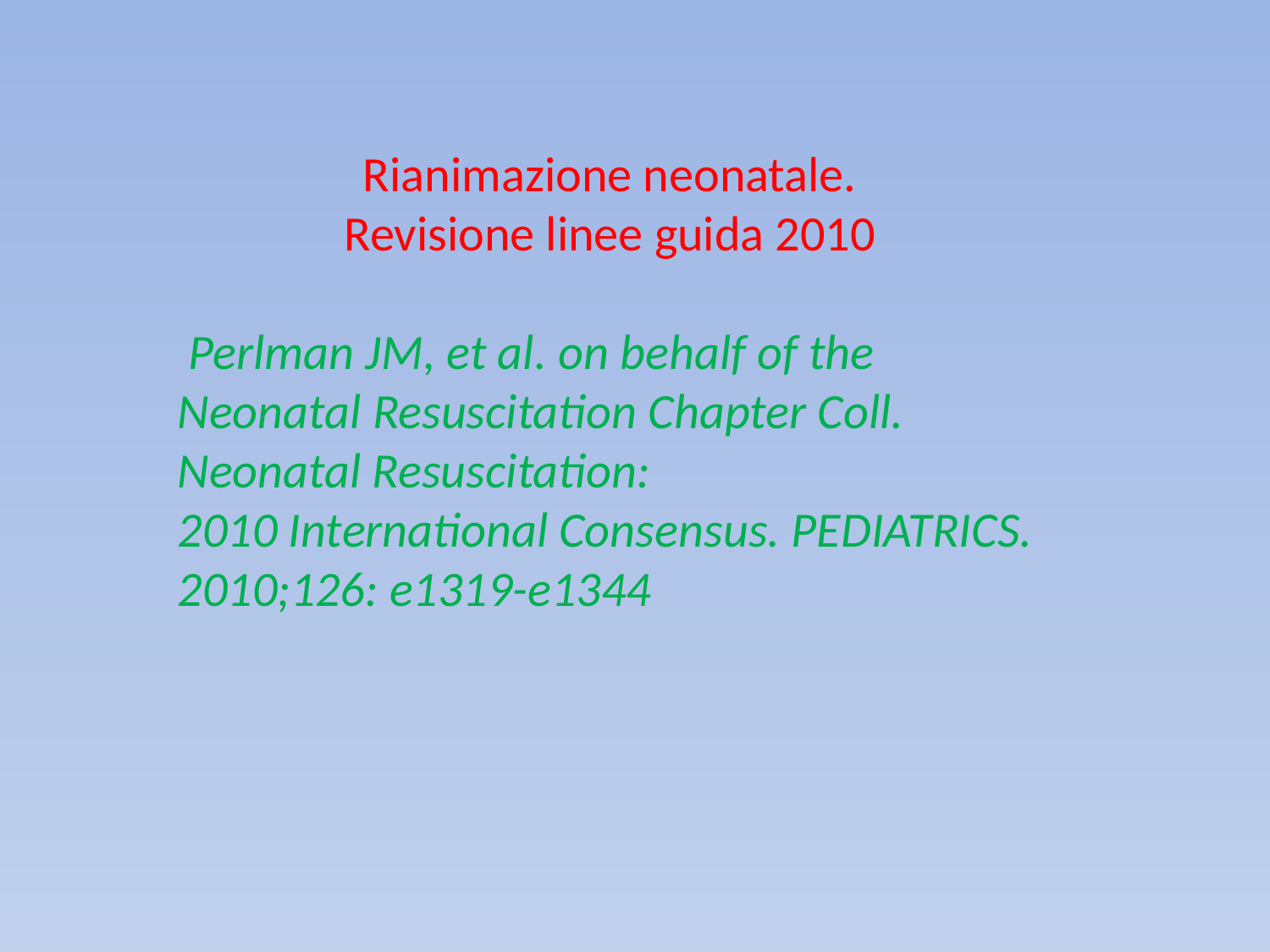

Rianimazione neonatale.
Revisione linee guida 2010

 Perlman JM, et al. on behalf of the Neonatal Resuscitation Chapter Coll. Neonatal Resuscitation:
2010 International Consensus. PEDIATRICS. 2010;126: e1319-e1344